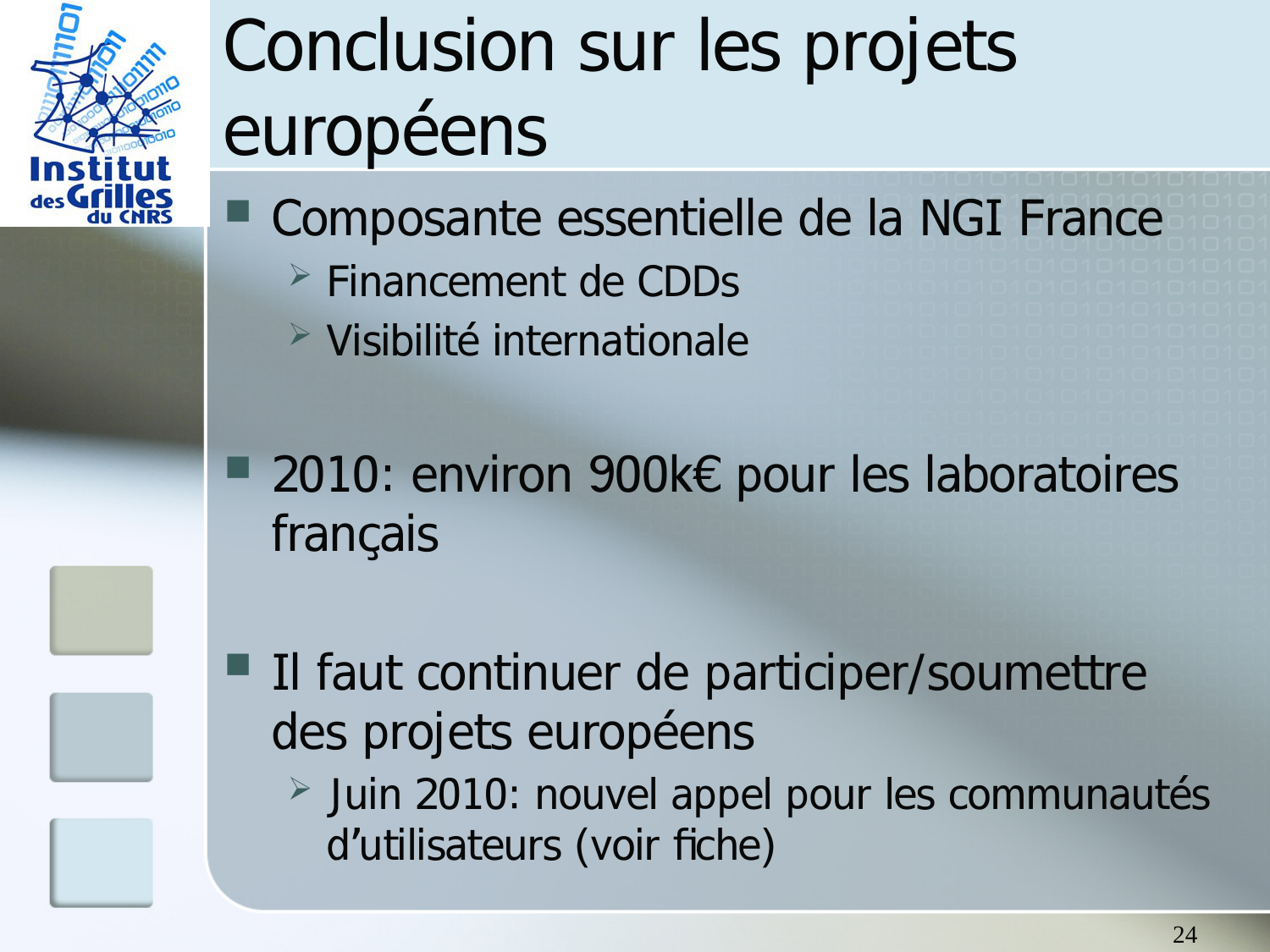

# Conclusion sur les projets européens
Composante essentielle de la NGI France
Financement de CDDs
Visibilité internationale

2010: environ 900k€ pour les laboratoires français

Il faut continuer de participer/soumettre des projets européens
Juin 2010: nouvel appel pour les communautés d’utilisateurs (voir fiche)
24